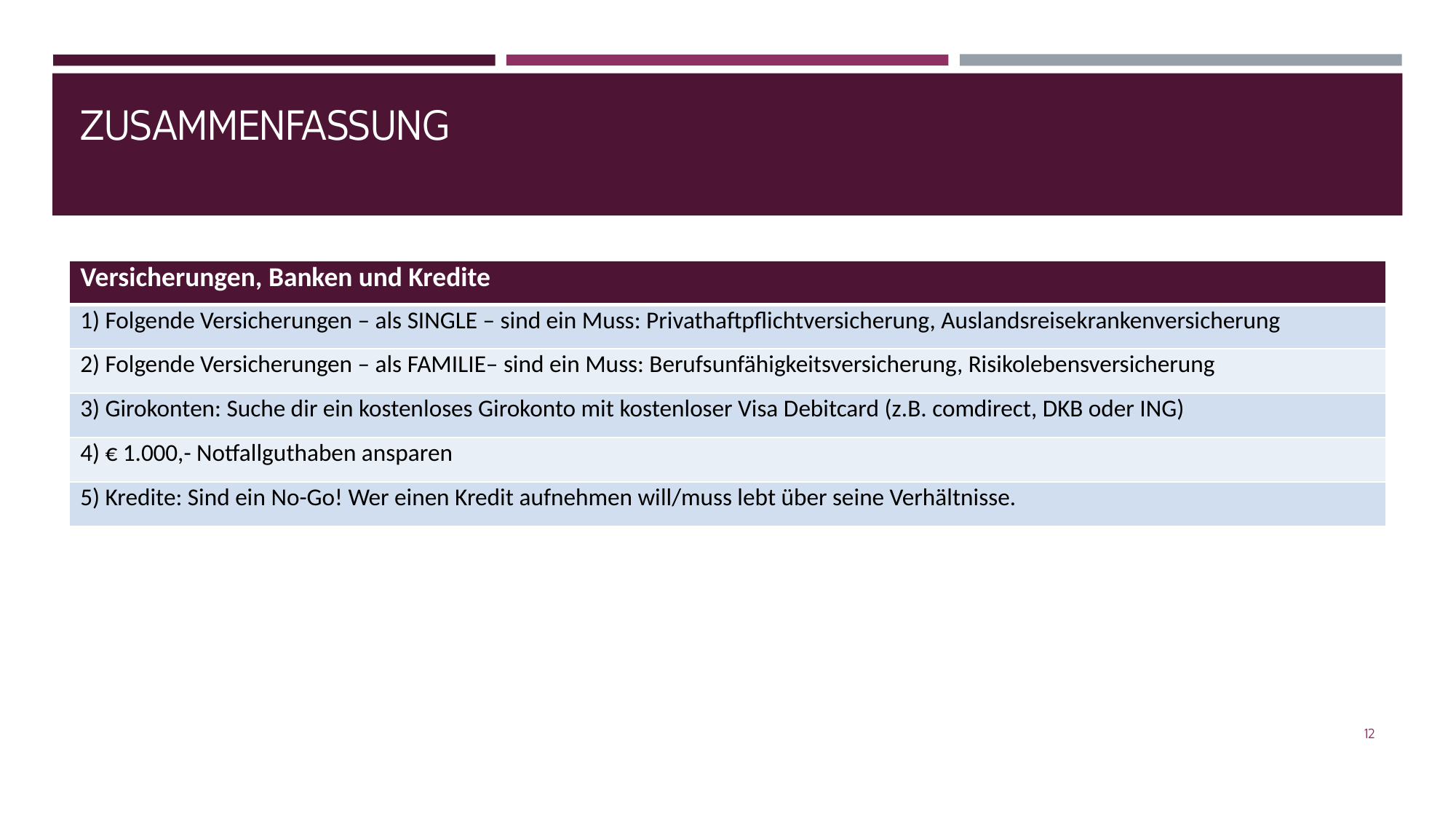

# Zusammenfassung
| Versicherungen, Banken und Kredite |
| --- |
| 1) Folgende Versicherungen – als SINGLE – sind ein Muss: Privathaftpflichtversicherung, Auslandsreisekrankenversicherung |
| 2) Folgende Versicherungen – als FAMILIE– sind ein Muss: Berufsunfähigkeitsversicherung, Risikolebensversicherung |
| 3) Girokonten: Suche dir ein kostenloses Girokonto mit kostenloser Visa Debitcard (z.B. comdirect, DKB oder ING) |
| 4) € 1.000,- Notfallguthaben ansparen |
| 5) Kredite: Sind ein No-Go! Wer einen Kredit aufnehmen will/muss lebt über seine Verhältnisse. |
12